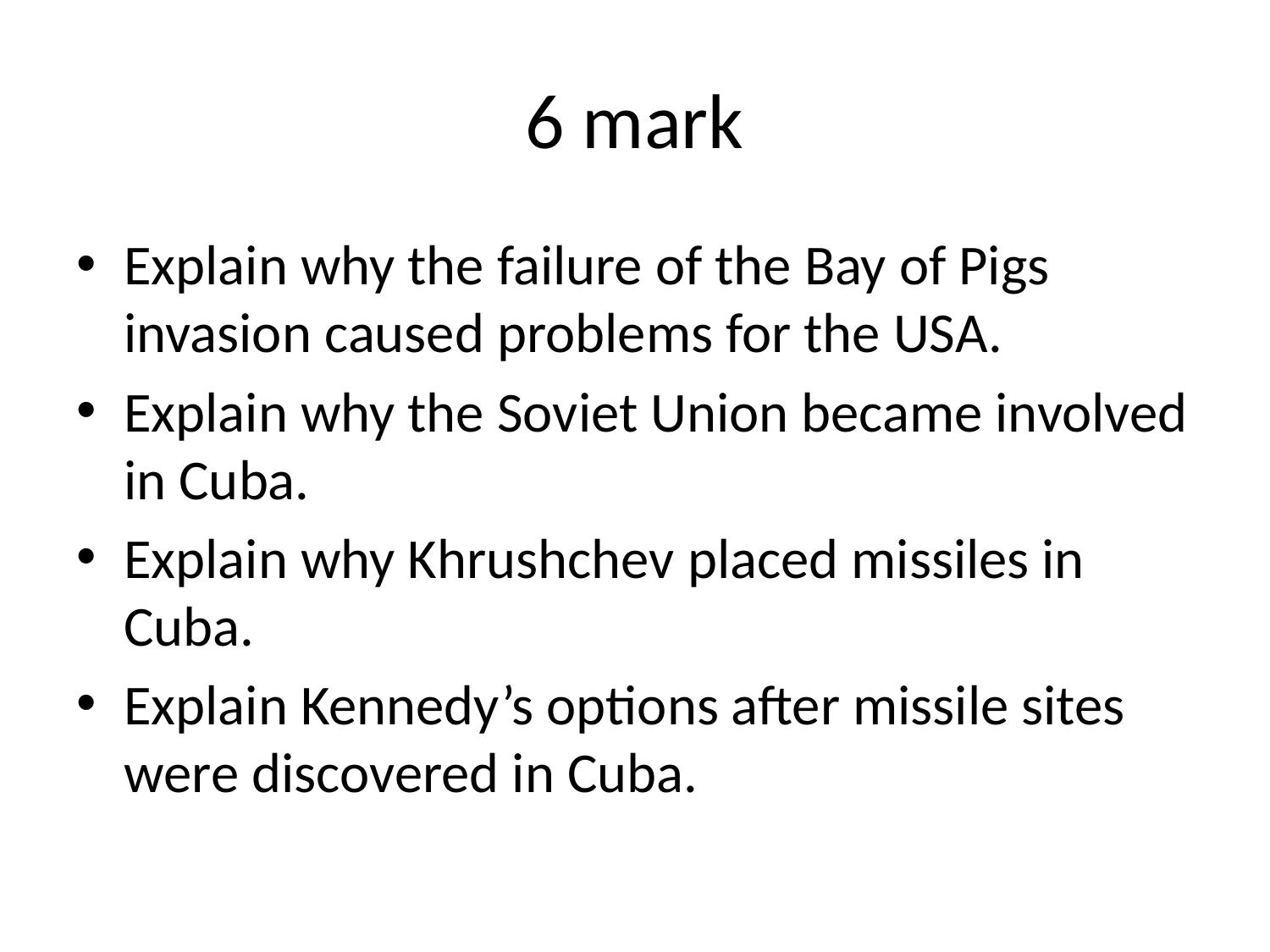

# 6 mark
Explain why the failure of the Bay of Pigs invasion caused problems for the USA.
Explain why the Soviet Union became involved in Cuba.
Explain why Khrushchev placed missiles in Cuba.
Explain Kennedy’s options after missile sites were discovered in Cuba.